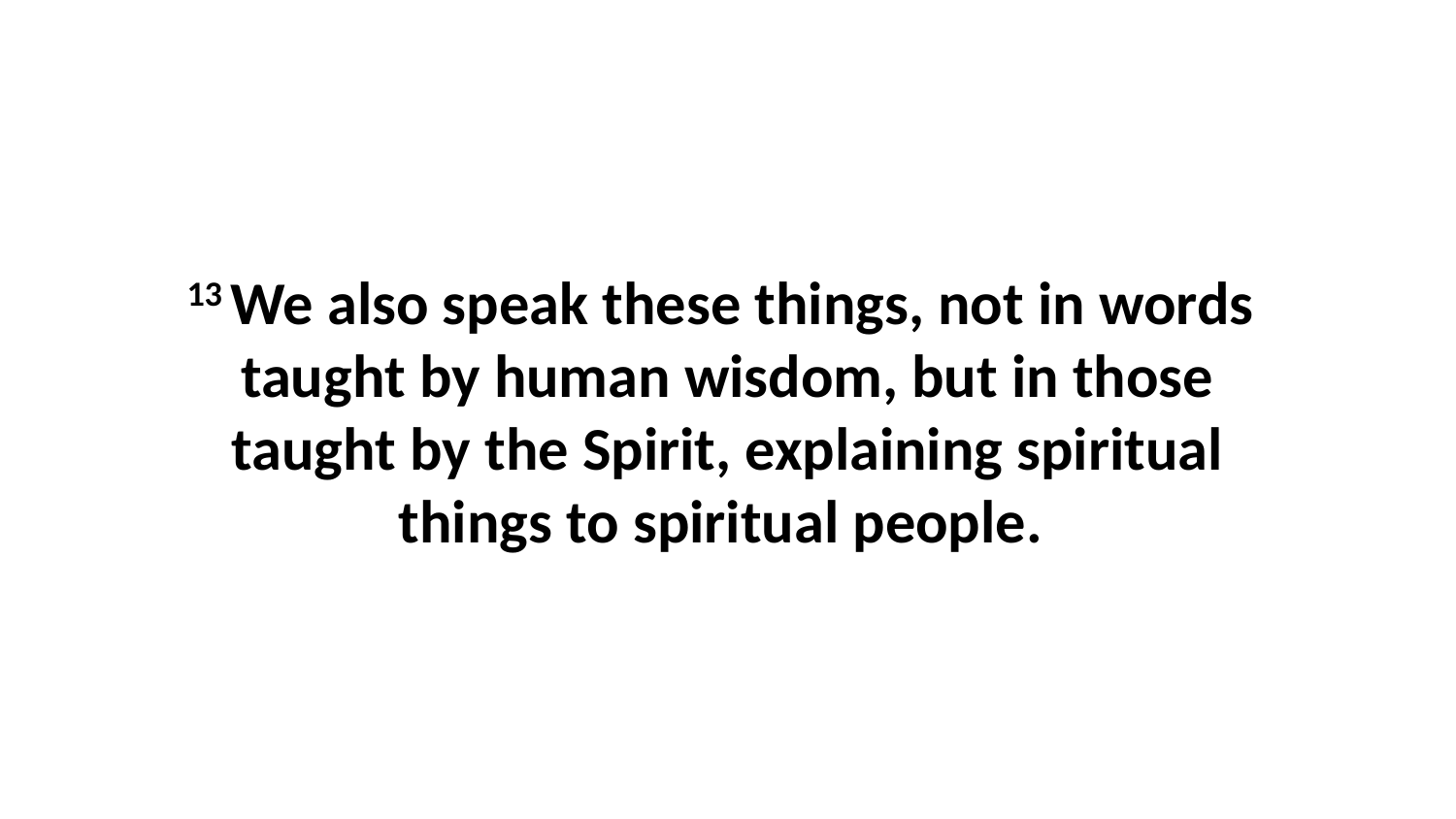

13 We also speak these things, not in words  taught by human wisdom, but in those taught by the Spirit, explaining spiritual things to spiritual people.